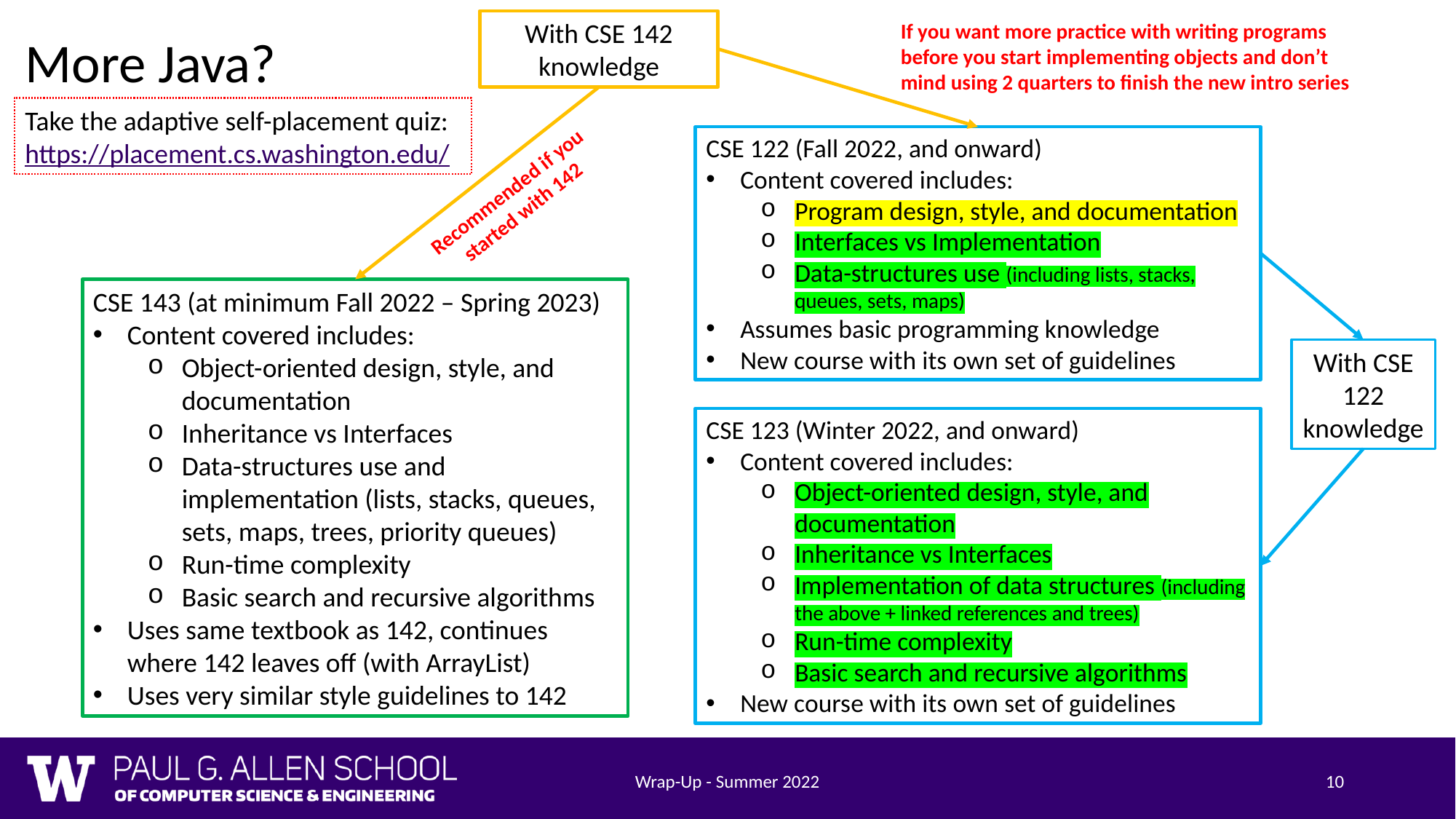

# More Java?
With CSE 142 knowledge
If you want more practice with writing programs before you start implementing objects and don’t mind using 2 quarters to finish the new intro series
Take the adaptive self-placement quiz:
https://placement.cs.washington.edu/
CSE 122 (Fall 2022, and onward)
Content covered includes:
Program design, style, and documentation
Interfaces vs Implementation
Data-structures use (including lists, stacks, queues, sets, maps)
Assumes basic programming knowledge
New course with its own set of guidelines
Recommended if you started with 142
CSE 143 (at minimum Fall 2022 – Spring 2023)
Content covered includes:
Object-oriented design, style, and documentation
Inheritance vs Interfaces
Data-structures use and implementation (lists, stacks, queues, sets, maps, trees, priority queues)
Run-time complexity
Basic search and recursive algorithms
Uses same textbook as 142, continues where 142 leaves off (with ArrayList)
Uses very similar style guidelines to 142
With CSE 122 knowledge
CSE 123 (Winter 2022, and onward)
Content covered includes:
Object-oriented design, style, and documentation
Inheritance vs Interfaces
Implementation of data structures (including the above + linked references and trees)
Run-time complexity
Basic search and recursive algorithms
New course with its own set of guidelines
Wrap-Up - Summer 2022
10